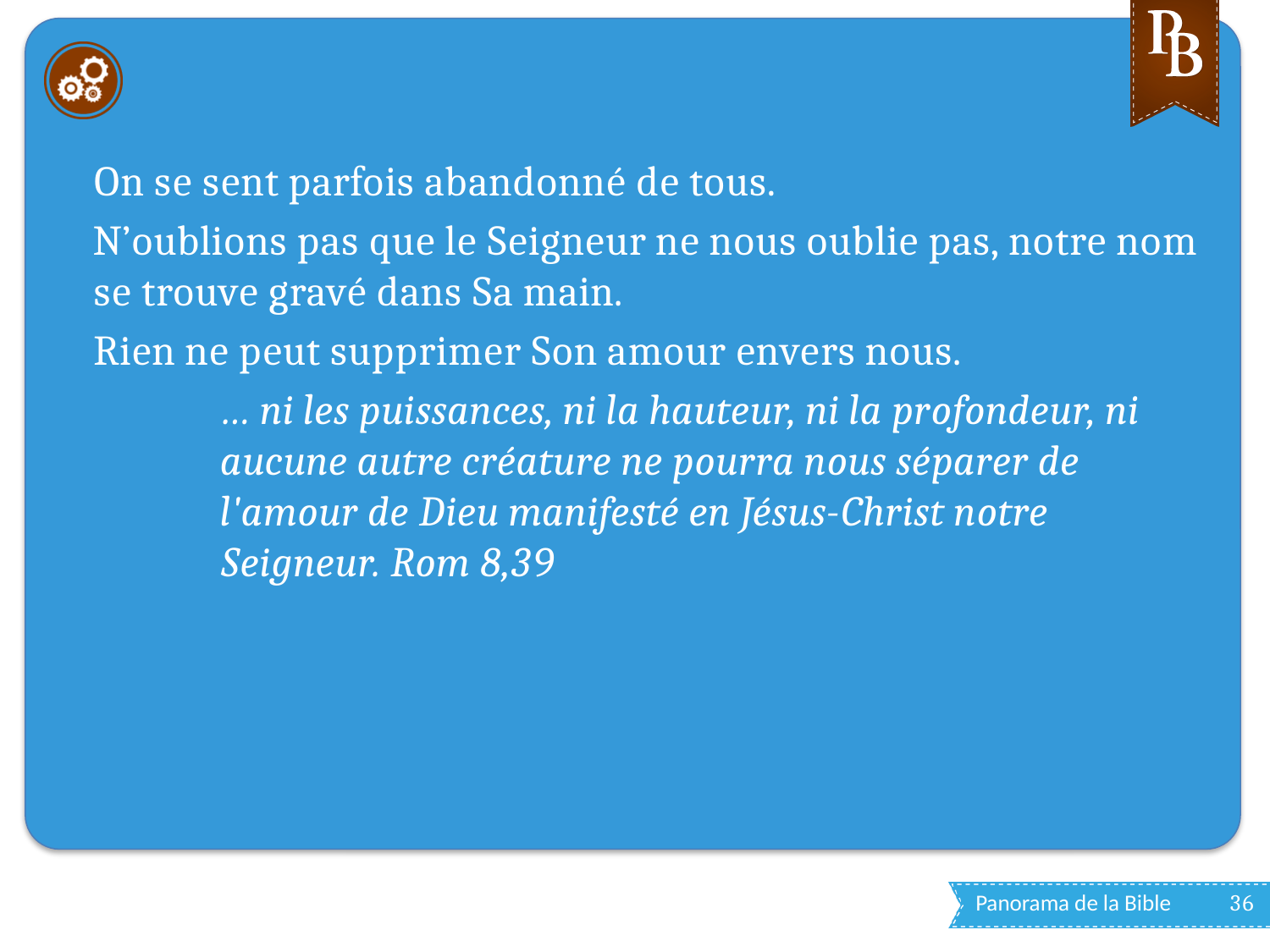

#
On se sent parfois abandonné de tous.
N’oublions pas que le Seigneur ne nous oublie pas, notre nom se trouve gravé dans Sa main.
Rien ne peut supprimer Son amour envers nous.
… ni les puissances, ni la hauteur, ni la profondeur, ni aucune autre créature ne pourra nous séparer de l'amour de Dieu manifesté en Jésus-Christ notre Seigneur. Rom 8,39